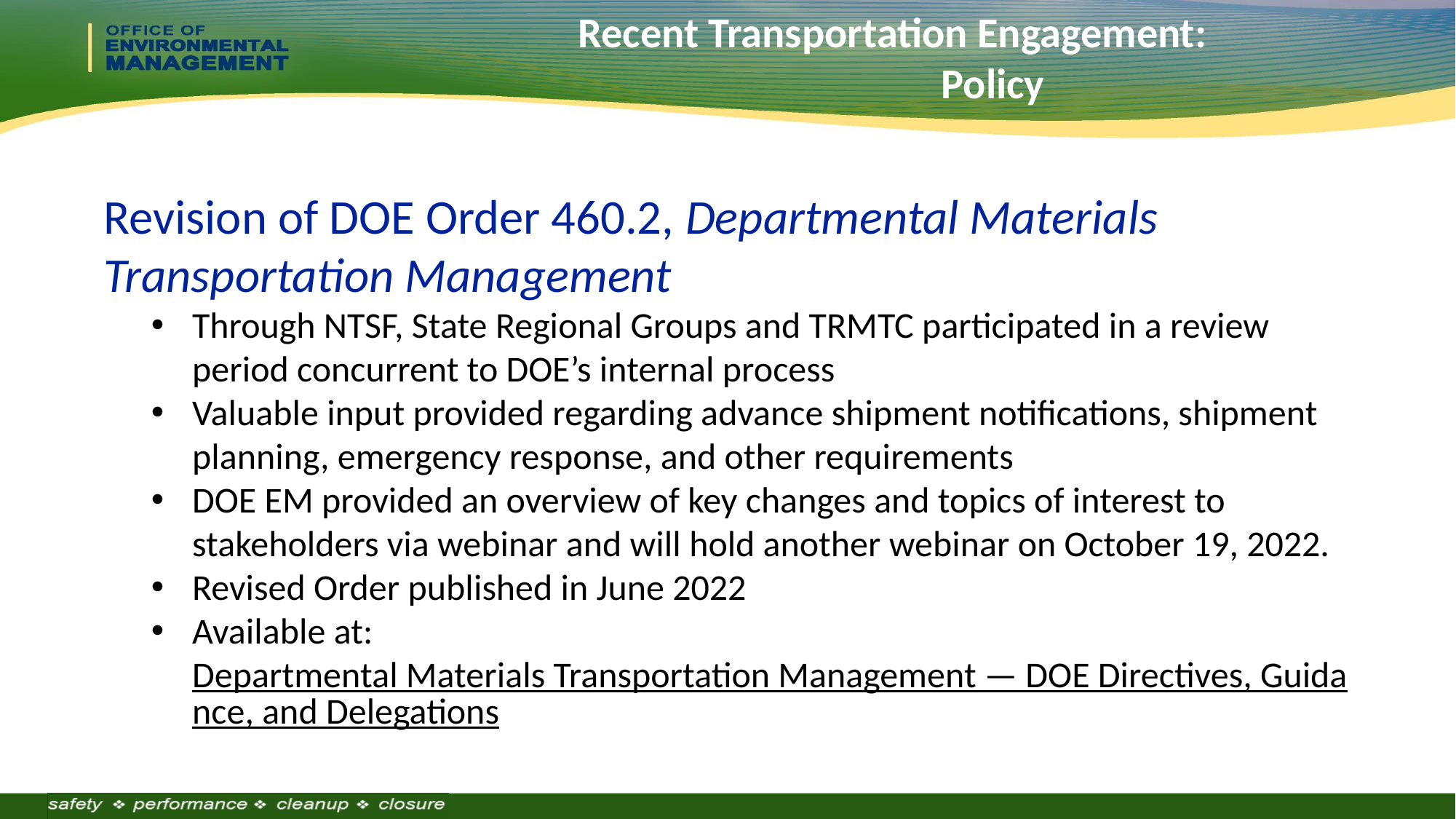

Recent Transportation Engagement:
                         Policy
Revision of DOE Order 460.2, Departmental Materials Transportation Management
Through NTSF, State Regional Groups and TRMTC participated in a review period concurrent to DOE’s internal process
Valuable input provided regarding advance shipment notifications, shipment planning, emergency response, and other requirements
DOE EM provided an overview of key changes and topics of interest to stakeholders via webinar and will hold another webinar on October 19, 2022.
Revised Order published in June 2022
Available at: Departmental Materials Transportation Management — DOE Directives, Guidance, and Delegations

Outreach & Emergency Preparedness